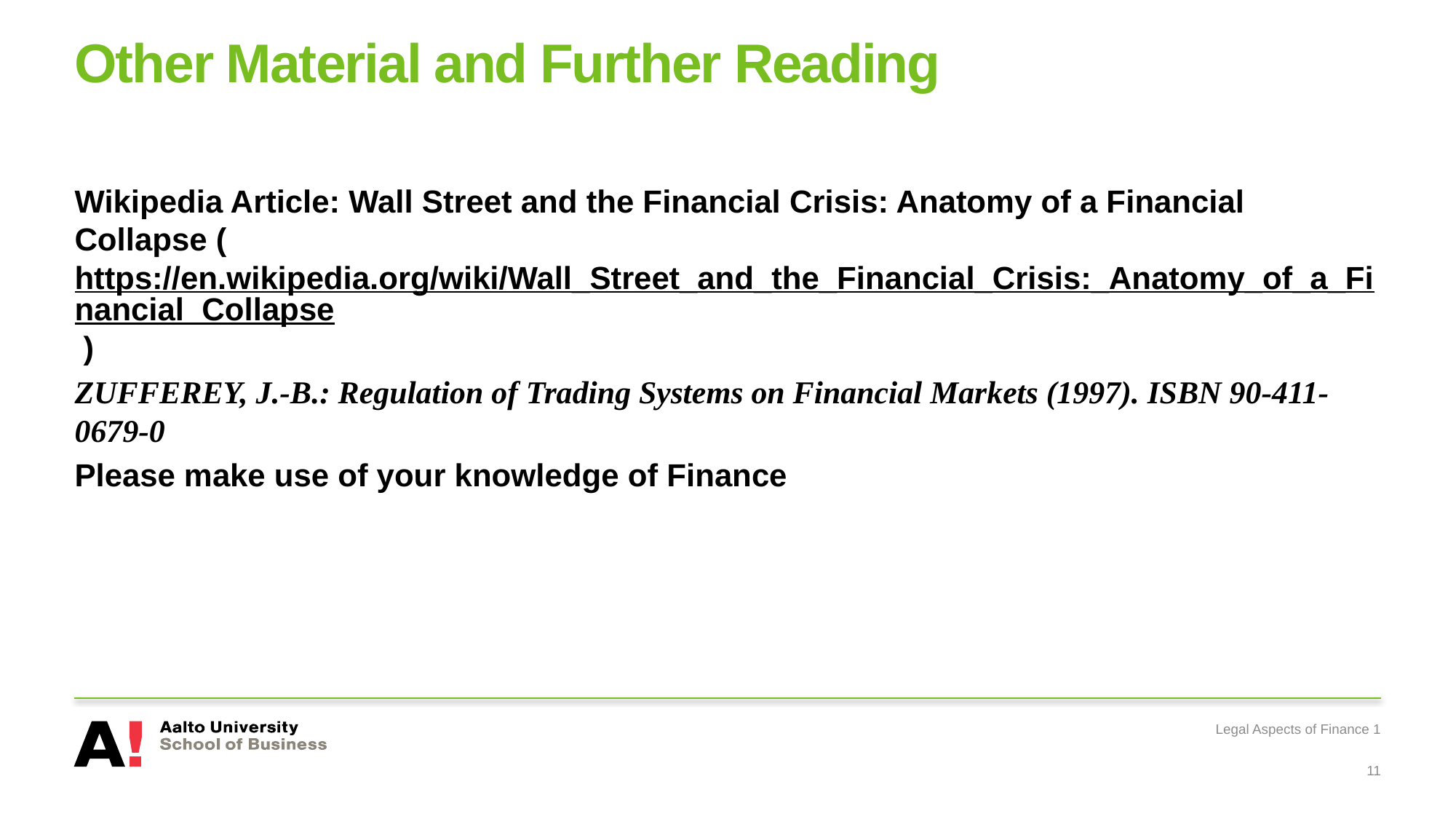

# Other Material and Further Reading
Wikipedia Article: Wall Street and the Financial Crisis: Anatomy of a Financial Collapse (https://en.wikipedia.org/wiki/Wall_Street_and_the_Financial_Crisis:_Anatomy_of_a_Financial_Collapse )
ZUFFEREY, J.-B.: Regulation of Trading Systems on Financial Markets (1997). ISBN 90-411-0679-0
Please make use of your knowledge of Finance
Legal Aspects of Finance 1
11